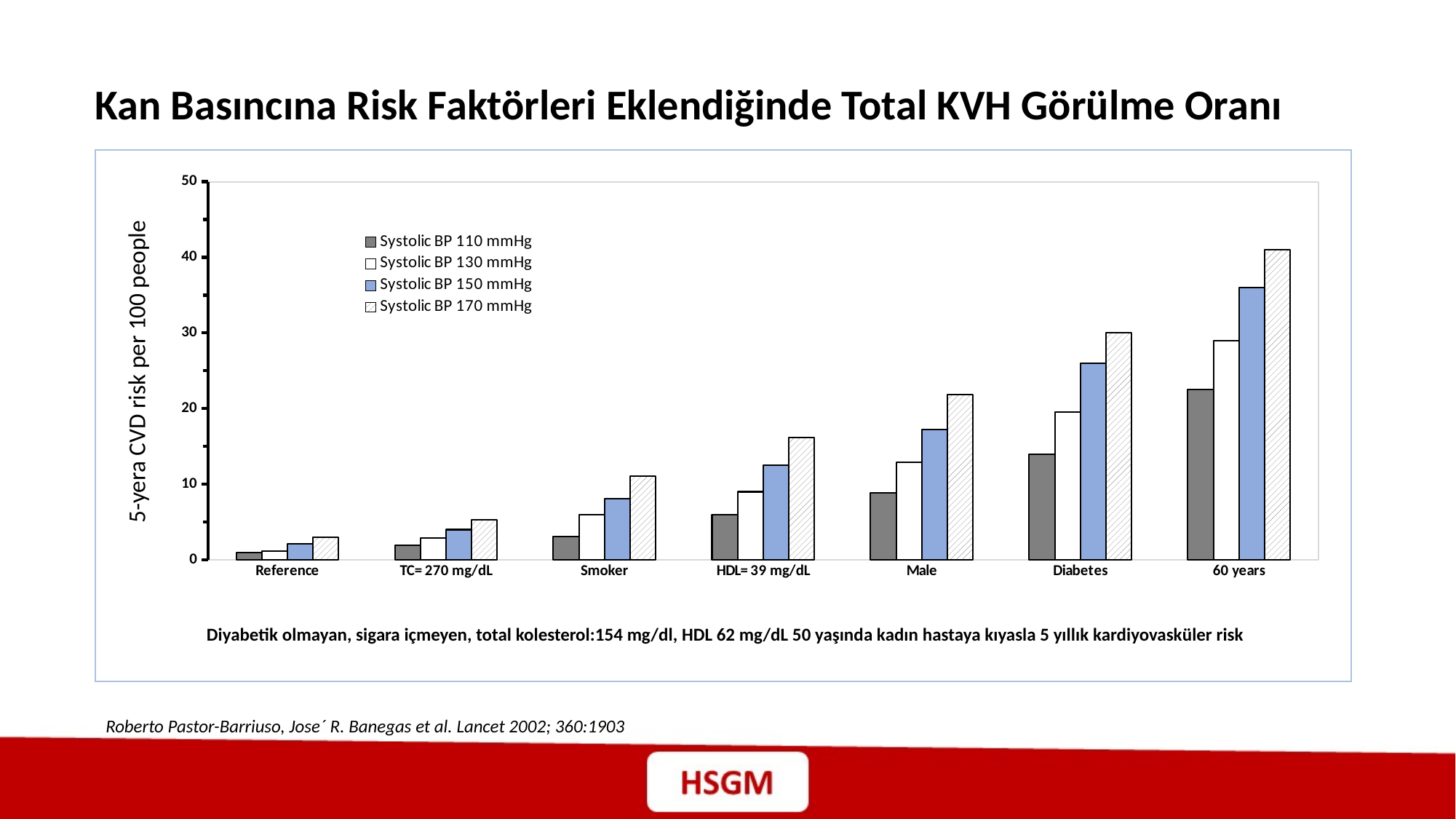

Kan Basıncına Risk Faktörleri Eklendiğinde Total KVH Görülme Oranı

### Chart

| Category | Systolic BP 110 mmHg | Systolic BP 130 mmHg | Systolic BP 150 mmHg | Systolic BP 170 mmHg |
|---|---|---|---|---|
| Reference | 1.0 | 1.2 | 2.1 | 3.0 |
| TC= 270 mg/dL | 1.9 | 2.9 | 4.0 | 5.3 |
| Smoker | 3.1 | 6.0 | 8.1 | 11.1 |
| HDL= 39 mg/dL | 6.0 | 9.0 | 12.5 | 16.2 |
| Male | 8.9 | 12.9 | 17.2 | 21.9 |
| Diabetes | 14.0 | 19.5 | 26.0 | 30.0 |
| 60 years | 22.5 | 29.0 | 36.0 | 41.0 |
5-yera CVD risk per 100 people
Diyabetik olmayan, sigara içmeyen, total kolesterol:154 mg/dl, HDL 62 mg/dL 50 yaşında kadın hastaya kıyasla 5 yıllık kardiyovasküler risk
Roberto Pastor-Barriuso, Jose´ R. Banegas et al. Lancet 2002; 360:1903